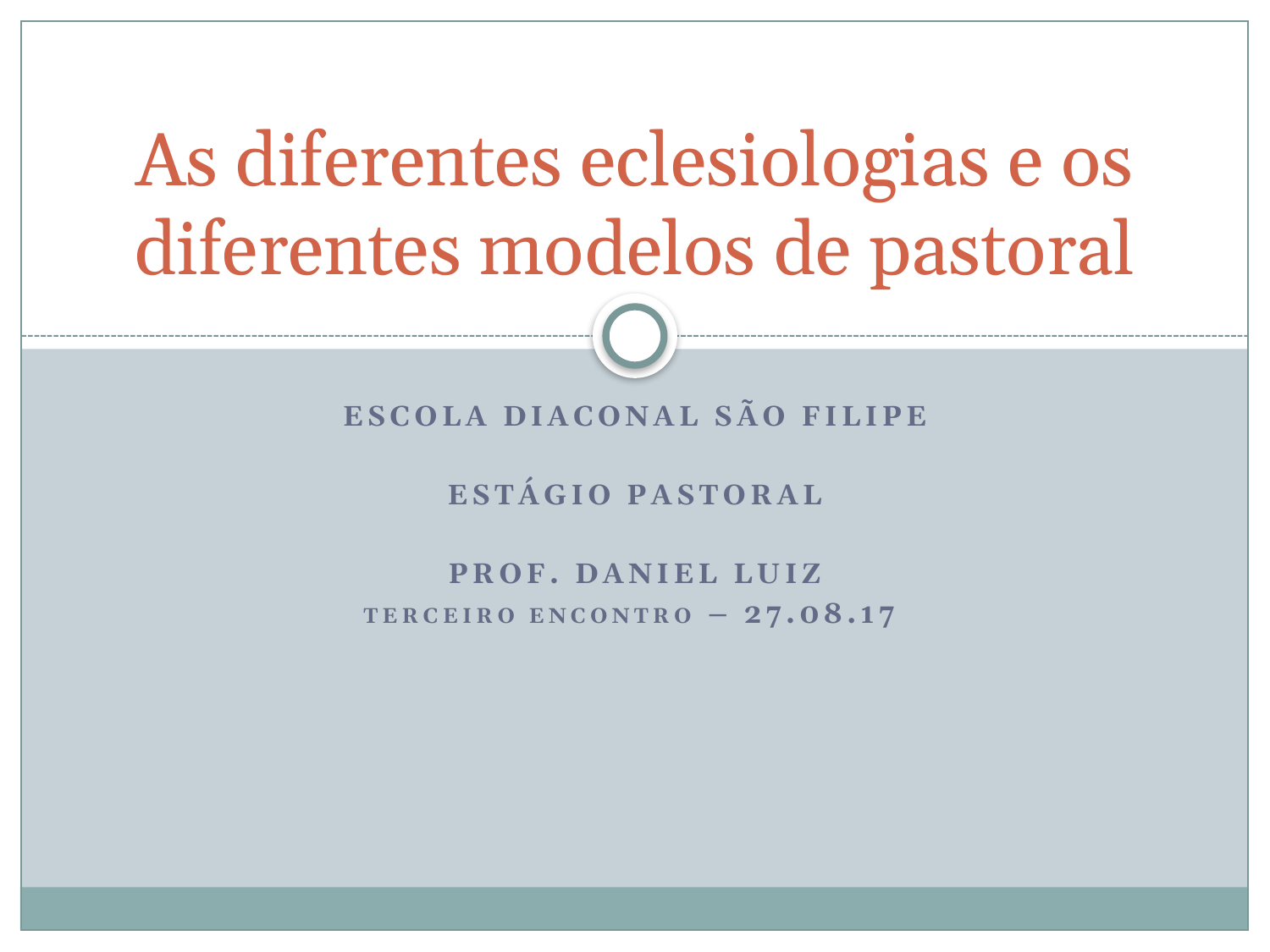

# As diferentes eclesiologias e os diferentes modelos de pastoral
Escola diaconal são filipe

Estágio pastoral

Prof. Daniel Luiz
Terceiro encontro – 27.08.17